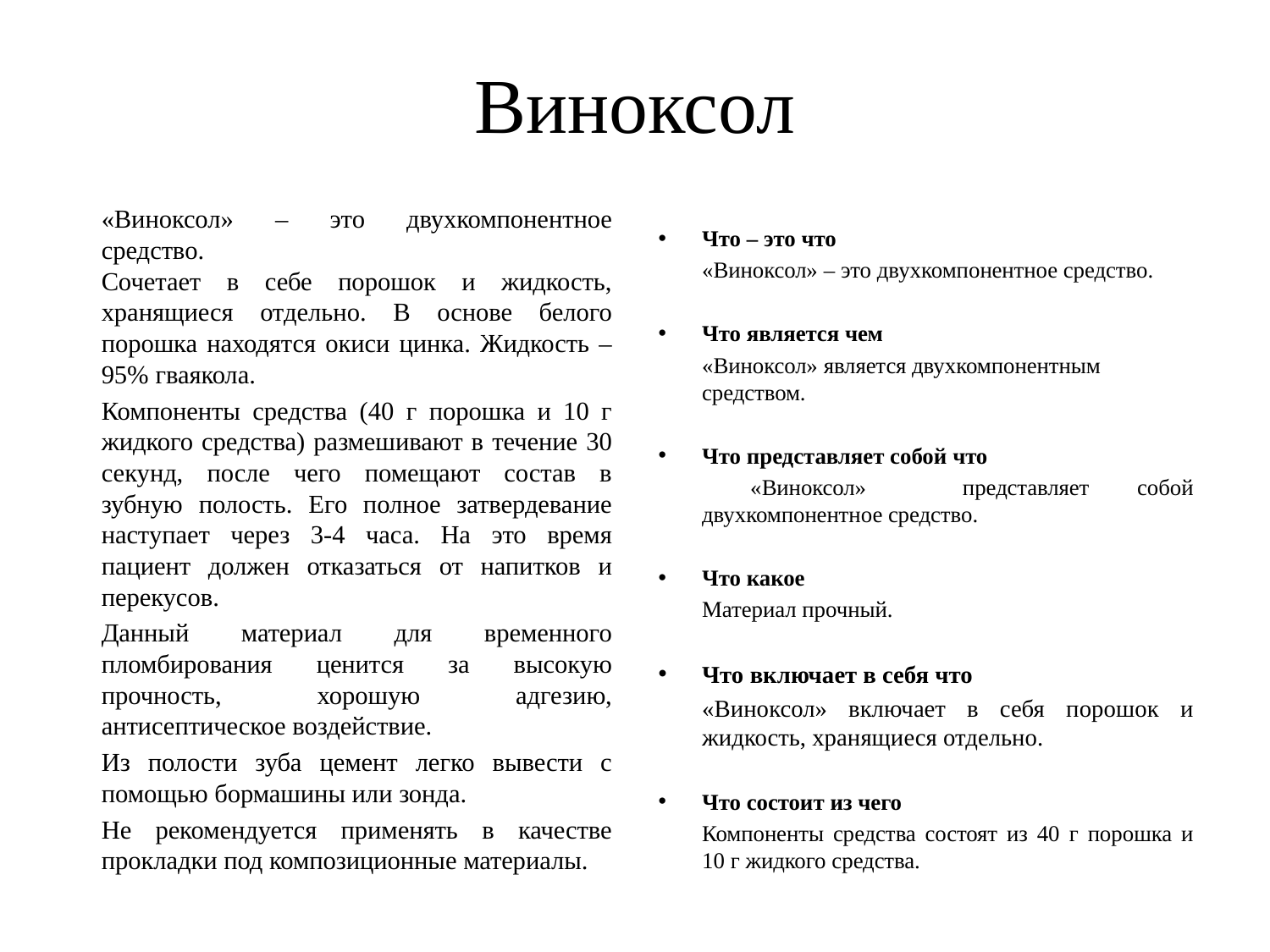

# Виноксол
		«Виноксол» – это двухкомпонентное средство.
Сочетает в себе порошок и жидкость, хранящиеся отдельно. В основе белого порошка находятся окиси цинка. Жидкость – 95% гваякола.
		Компоненты средства (40 г порошка и 10 г жидкого средства) размешивают в течение 30 секунд, после чего помещают состав в зубную полость. Его полное затвердевание наступает через 3-4 часа. На это время пациент должен отказаться от напитков и перекусов.
		Данный материал для временного пломбирования ценится за высокую прочность, хорошую адгезию, антисептическое воздействие.
		Из полости зуба цемент легко вывести с помощью бормашины или зонда.
		Не рекомендуется применять в качестве прокладки под композиционные материалы.

Что – это что
	«Виноксол» – это двухкомпонентное средство.

Что является чем
	«Виноксол» является двухкомпонентным средством.

Что представляет собой что
	 «Виноксол»  представляет собой двухкомпонентное средство.

Что какое
	Материал прочный.

Что включает в себя что
	«Виноксол» включает в себя порошок и жидкость, хранящиеся отдельно.

Что состоит из чего
	Компоненты средства состоят из 40 г порошка и 10 г жидкого средства.